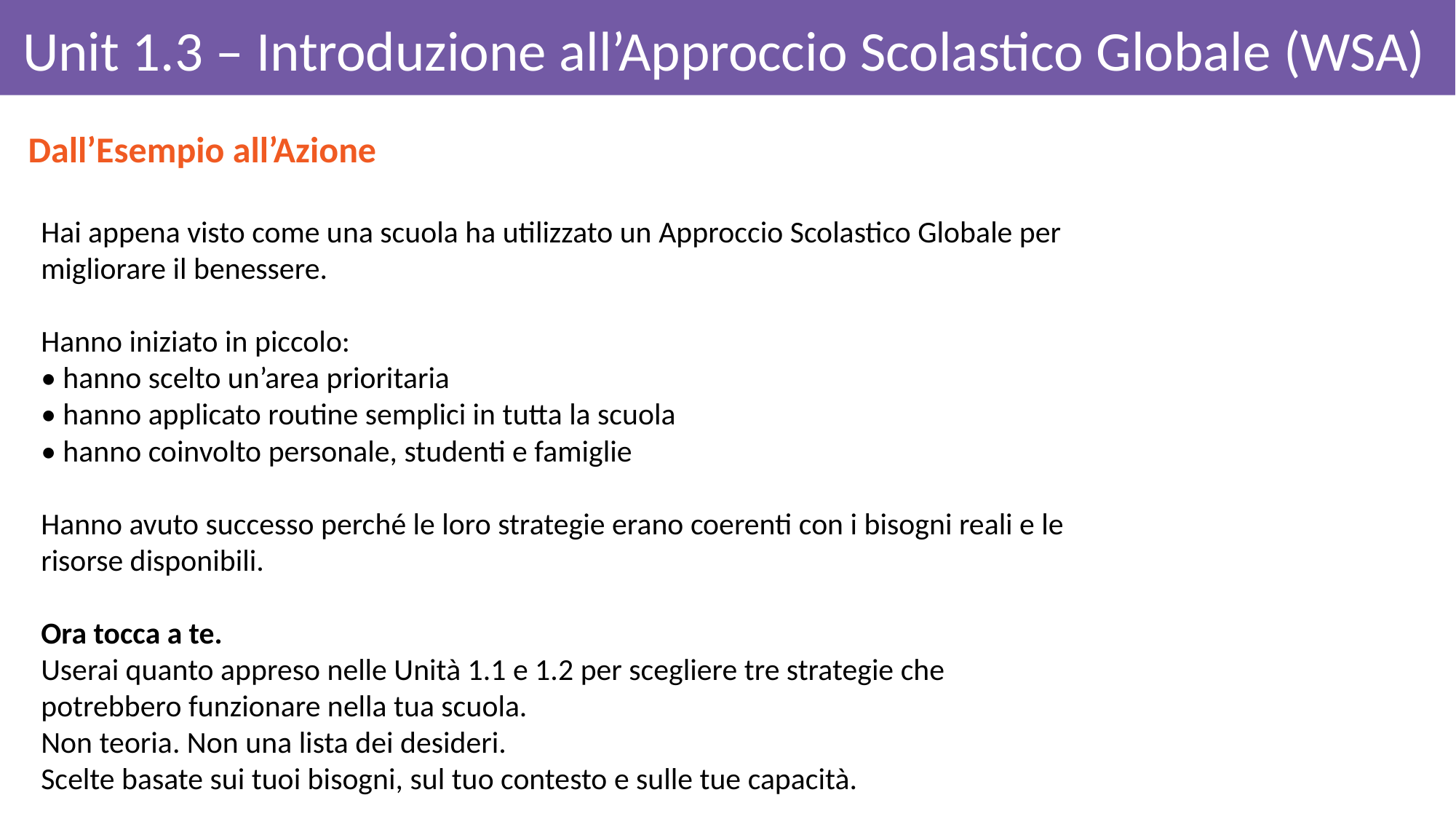

# Unit 1.3 – Introduzione all’Approccio Scolastico Globale (WSA)
Dall’Esempio all’Azione
Hai appena visto come una scuola ha utilizzato un Approccio Scolastico Globale per migliorare il benessere.

Hanno iniziato in piccolo:
• hanno scelto un’area prioritaria
• hanno applicato routine semplici in tutta la scuola
• hanno coinvolto personale, studenti e famiglie

Hanno avuto successo perché le loro strategie erano coerenti con i bisogni reali e le risorse disponibili.

Ora tocca a te.
Userai quanto appreso nelle Unità 1.1 e 1.2 per scegliere tre strategie che potrebbero funzionare nella tua scuola.
Non teoria. Non una lista dei desideri.
Scelte basate sui tuoi bisogni, sul tuo contesto e sulle tue capacità.